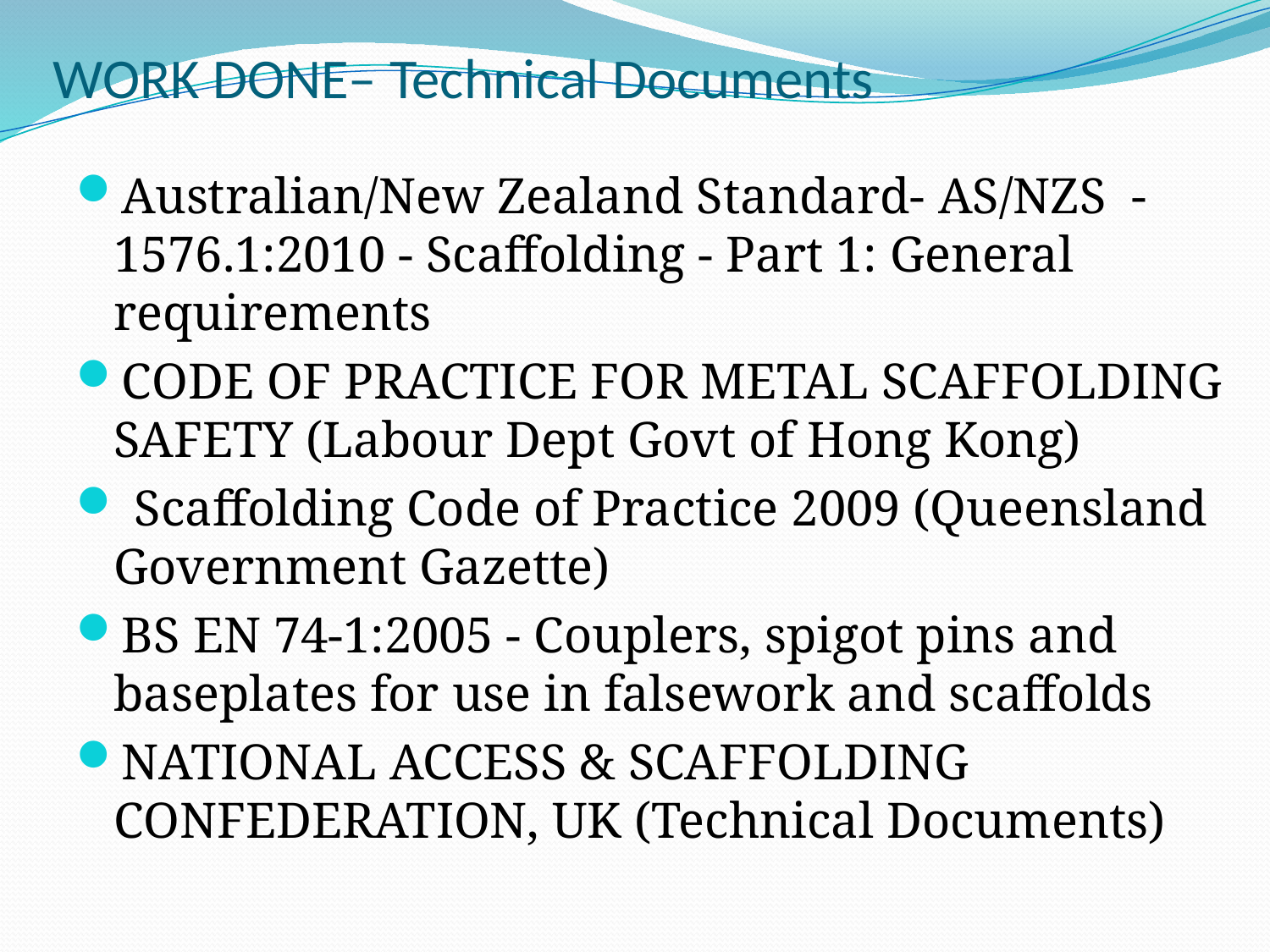

# WORK DONE– Technical Documents
Australian/New Zealand Standard- AS/NZS  - 1576.1:2010 - Scaffolding - Part 1: General requirements
CODE OF PRACTICE FOR METAL SCAFFOLDING SAFETY (Labour Dept Govt of Hong Kong)
 Scaffolding Code of Practice 2009 (Queensland Government Gazette)
BS EN 74-1:2005 - Couplers, spigot pins and baseplates for use in falsework and scaffolds
NATIONAL ACCESS & SCAFFOLDING CONFEDERATION, UK (Technical Documents)